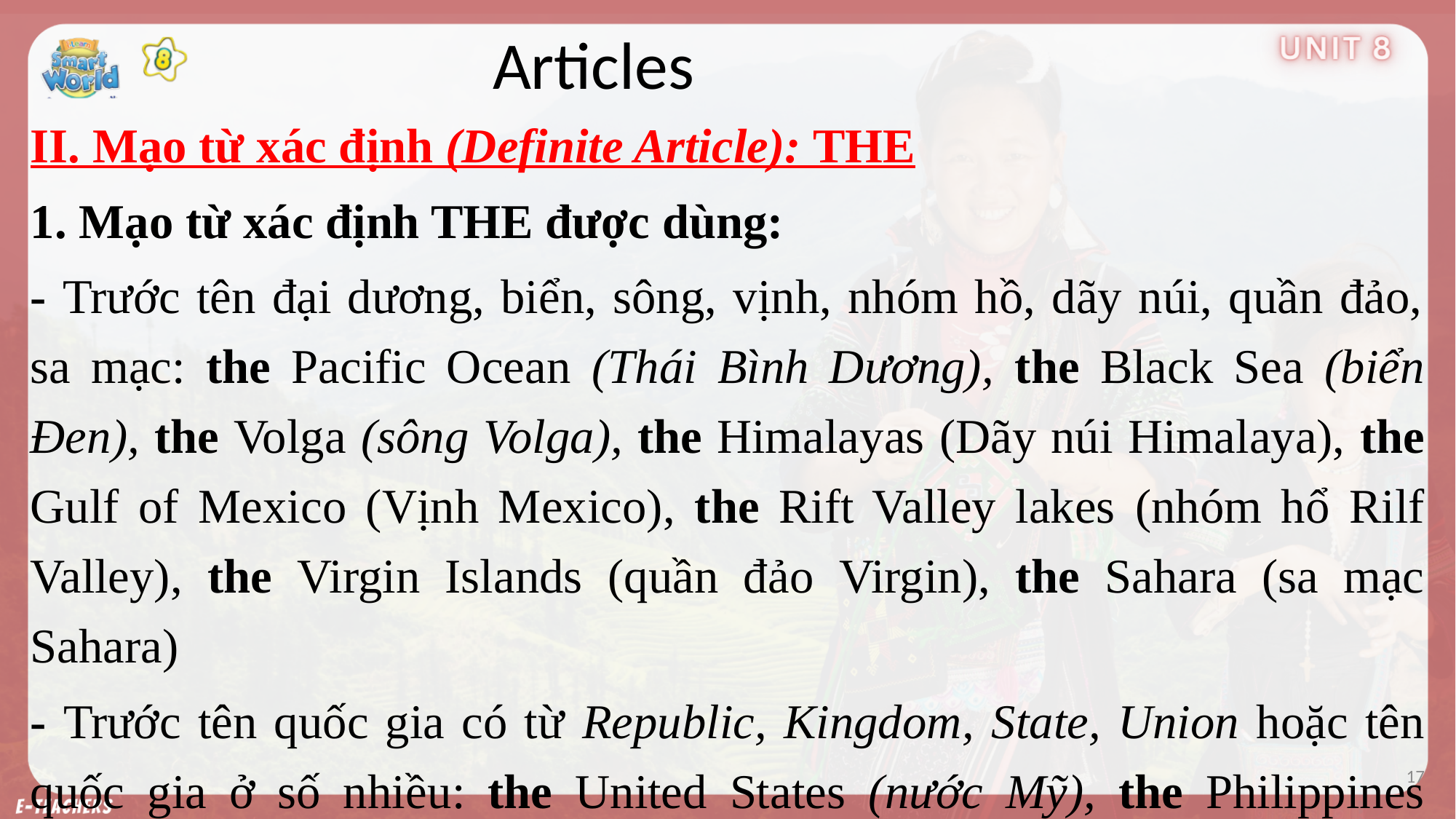

Articles
II. Mạo từ xác định (Definite Article): THE
1. Mạo từ xác định THE được dùng:
- Trước tên đại dương, biển, sông, vịnh, nhóm hồ, dãy núi, quần đảo, sa mạc: the Pacific Ocean (Thái Bình Dương), the Black Sea (biển Đen), the Volga (sông Volga), the Himalayas (Dãy núi Himalaya), the Gulf of Mexico (Vịnh Mexico), the Rift Valley lakes (nhóm hổ Rilf Valley), the Virgin Islands (quần đảo Virgin), the Sahara (sa mạc Sahara)
- Trước tên quốc gia có từ Republic, Kingdom, State, Union hoặc tên quốc gia ở số nhiều: the United States (nước Mỹ), the Philippines (nước Philippine)
17